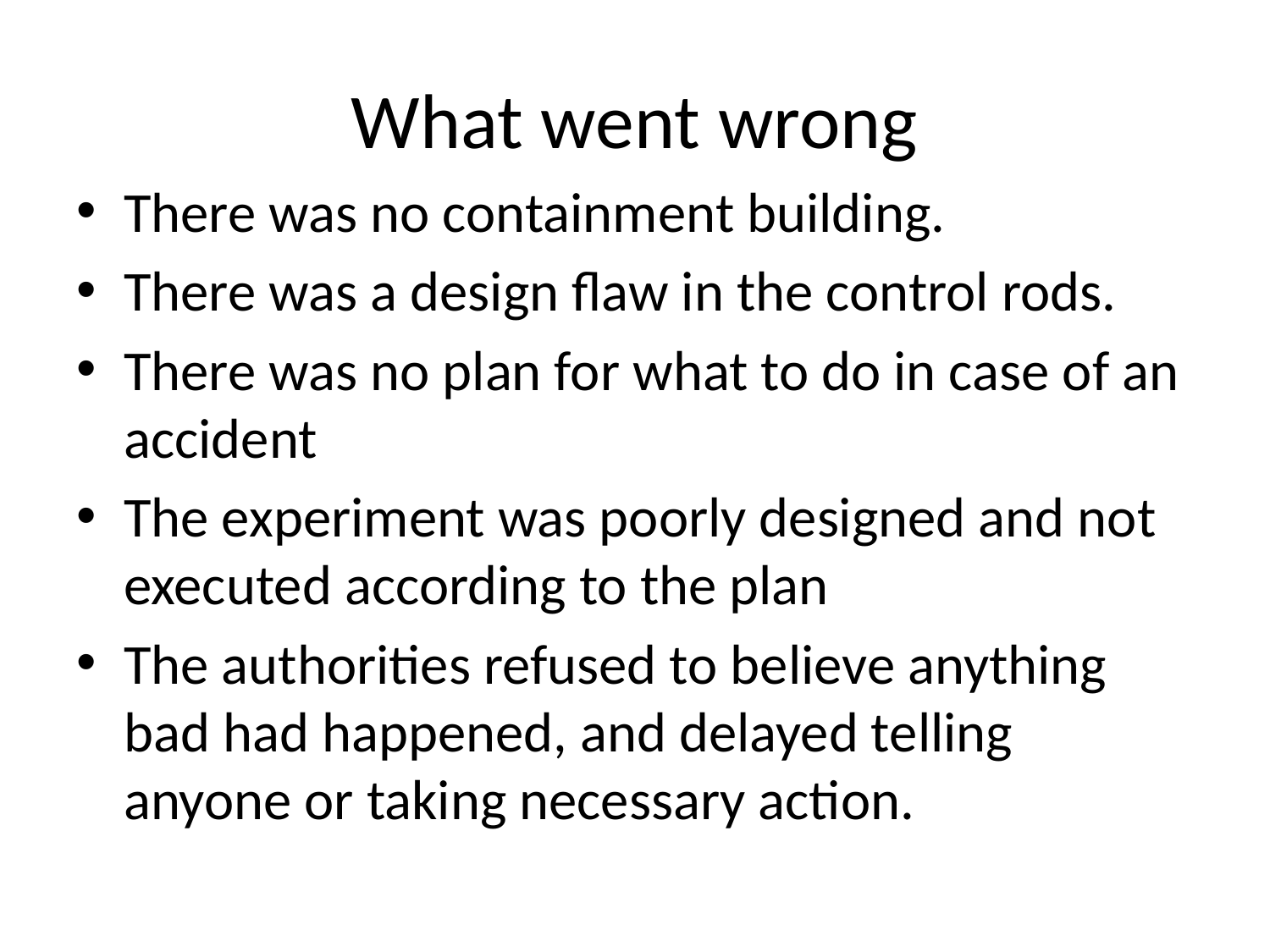

# What went wrong
There was no containment building.
There was a design flaw in the control rods.
There was no plan for what to do in case of an accident
The experiment was poorly designed and not executed according to the plan
The authorities refused to believe anything bad had happened, and delayed telling anyone or taking necessary action.